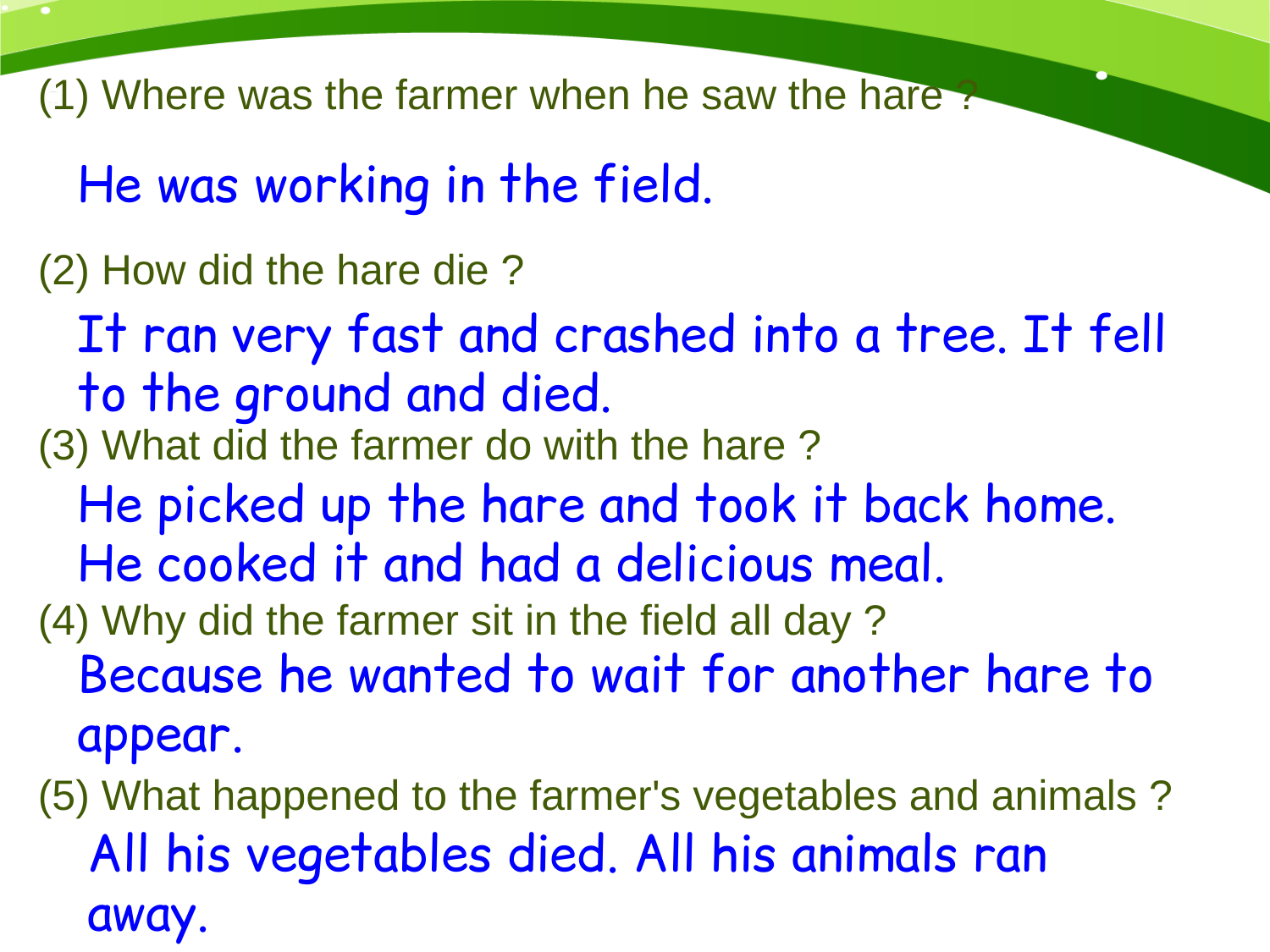

(1) Where was the farmer when he saw the hare ?

(2) How did the hare die ?

(3) What did the farmer do with the hare ?

(4) Why did the farmer sit in the field all day ?

(5) What happened to the farmer's vegetables and animals ?
He was working in the field.
It ran very fast and crashed into a tree. It fell to the ground and died.
He picked up the hare and took it back home. He cooked it and had a delicious meal.
Because he wanted to wait for another hare to appear.
All his vegetables died. All his animals ran away.